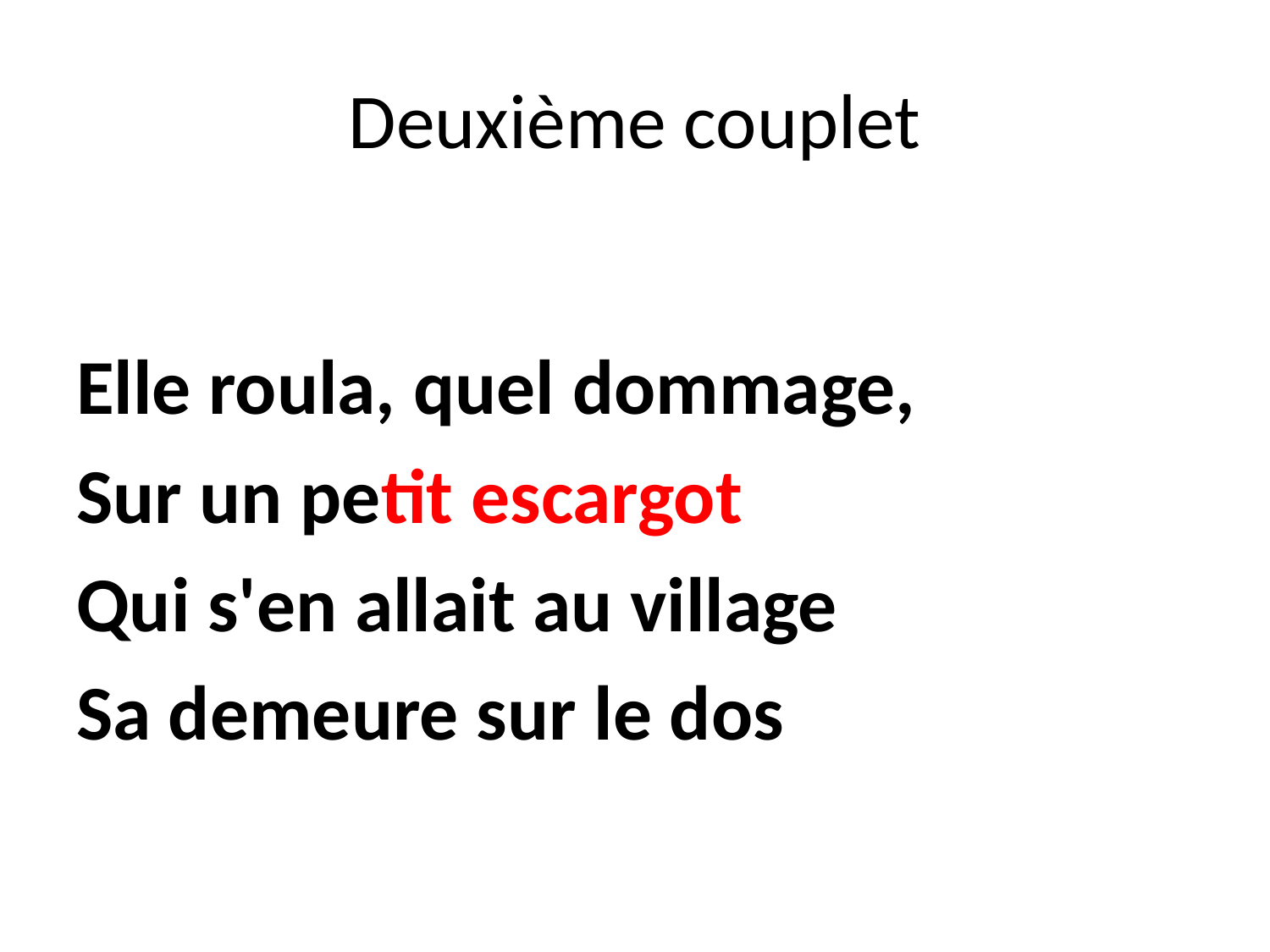

# Deuxième couplet

Elle roula, quel dommage,
Sur un petit escargot
Qui s'en allait au village
Sa demeure sur le dos